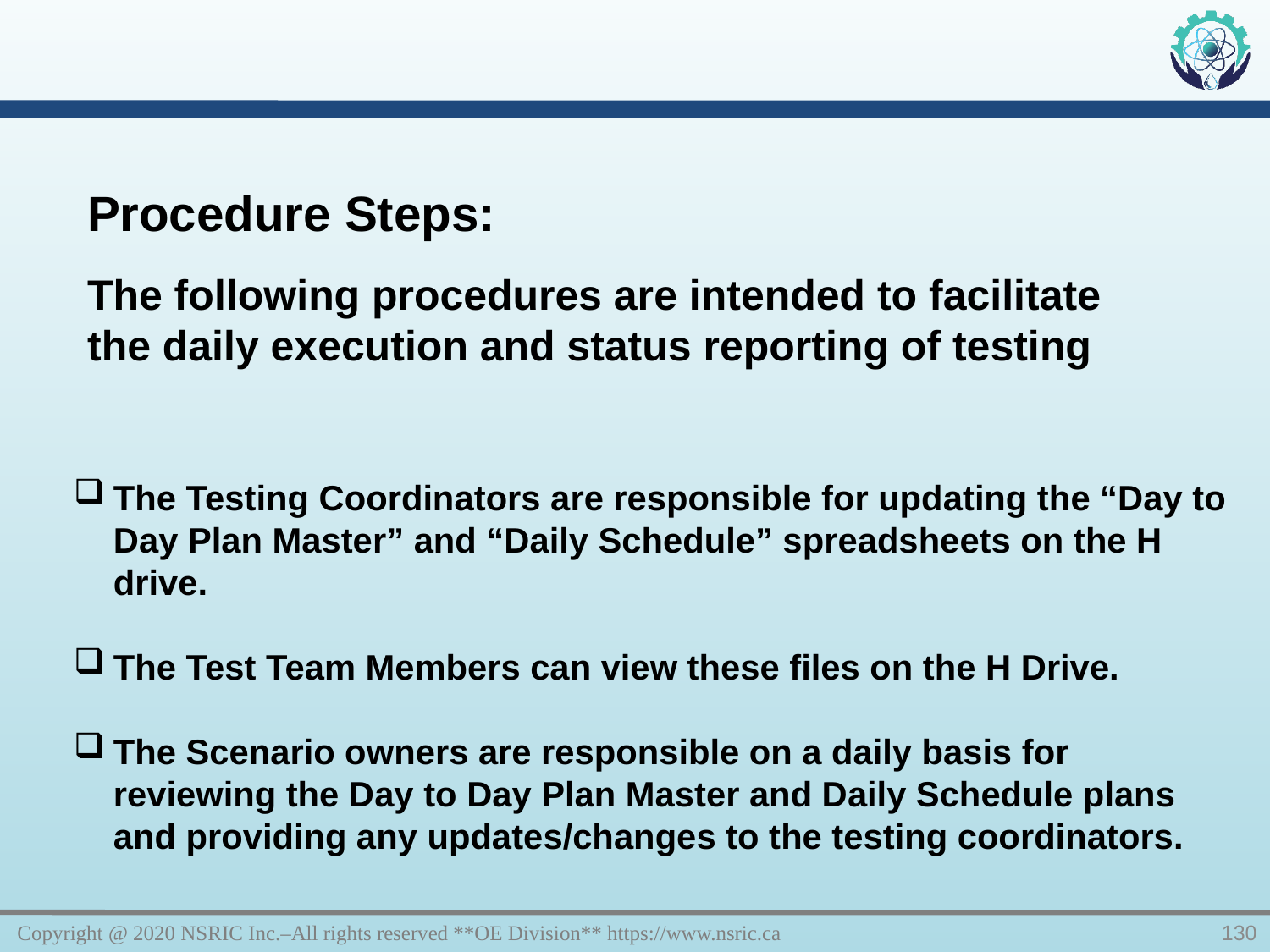

Procedure Steps:
The following procedures are intended to facilitate the daily execution and status reporting of testing

The Testing Coordinators are responsible for updating the “Day to Day Plan Master” and “Daily Schedule” spreadsheets on the H drive.

The Test Team Members can view these files on the H Drive.

The Scenario owners are responsible on a daily basis for reviewing the Day to Day Plan Master and Daily Schedule plans and providing any updates/changes to the testing coordinators.

Copyright @ 2020 NSRIC Inc.–All rights reserved **OE Division** https://www.nsric.ca
130